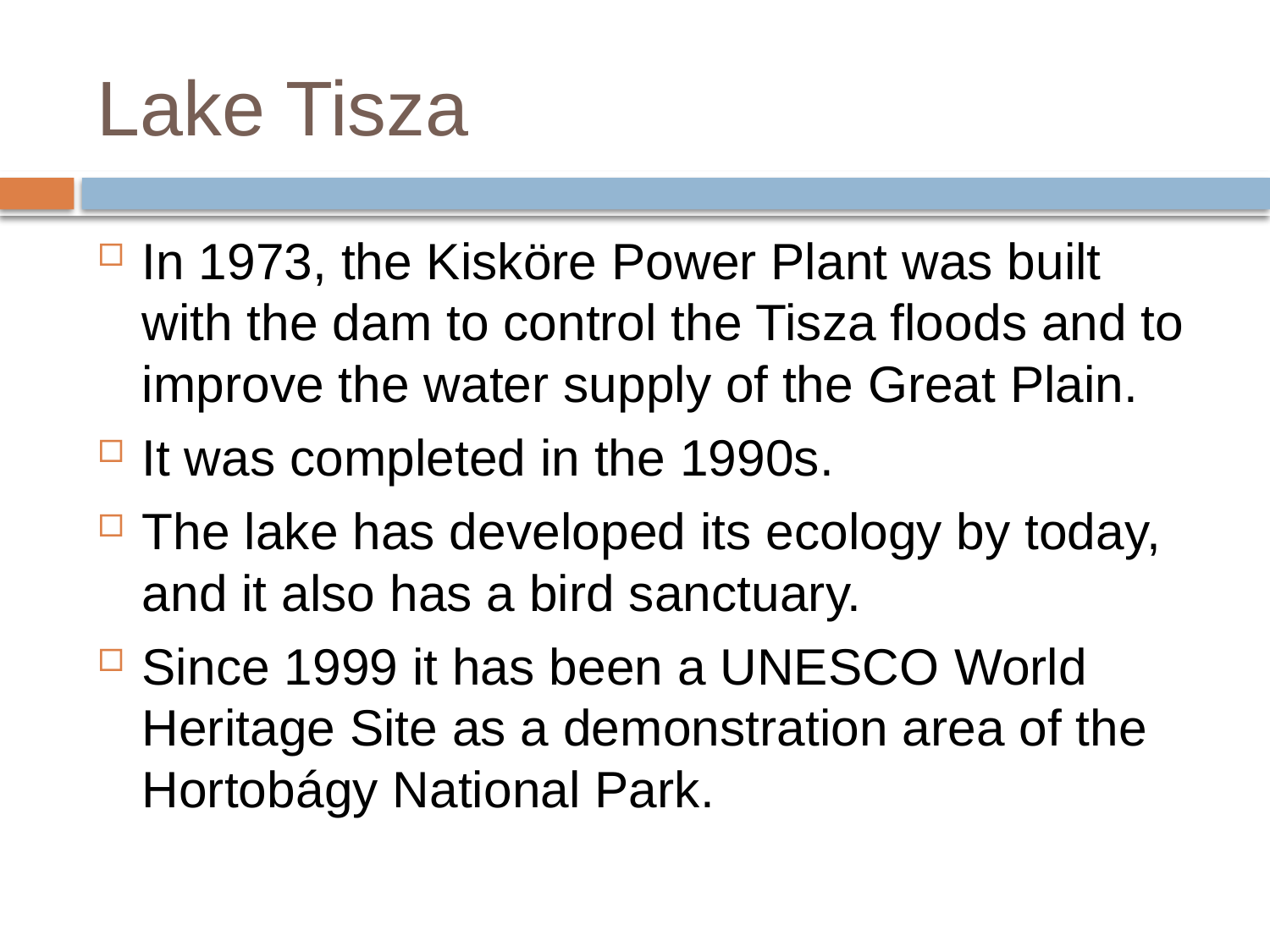

#
Lake Tisza
In 1973, the Kisköre Power Plant was built with the dam to control the Tisza floods and to improve the water supply of the Great Plain.
It was completed in the 1990s.
The lake has developed its ecology by today, and it also has a bird sanctuary.
Since 1999 it has been a UNESCO World Heritage Site as a demonstration area of the Hortobágy National Park.